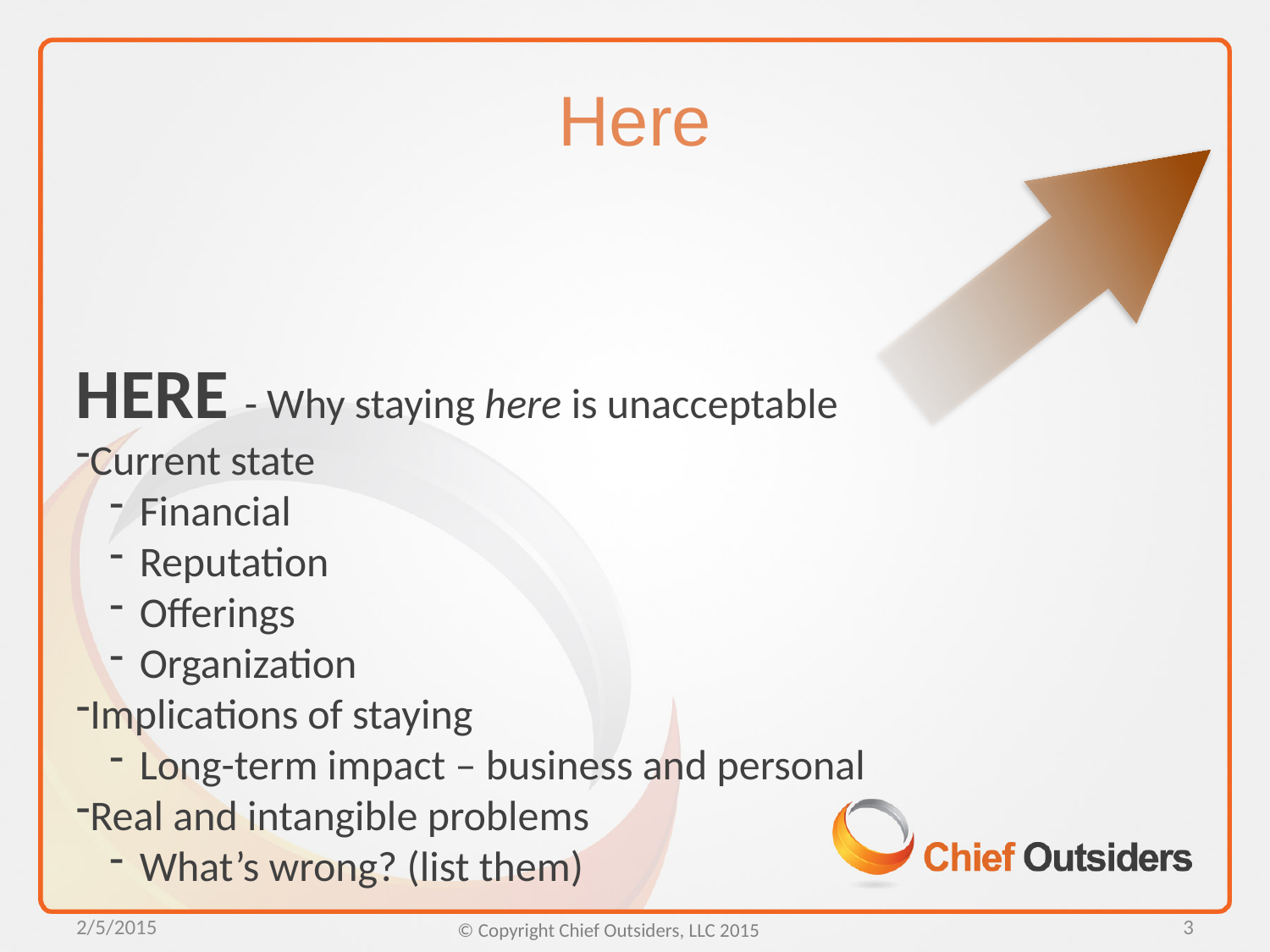

# Here

HERE - Why staying here is unacceptable
Current state
Financial
Reputation
Offerings
Organization
Implications of staying
Long-term impact – business and personal
Real and intangible problems
What’s wrong? (list them)
2/5/2015
3
© Copyright Chief Outsiders, LLC 2015